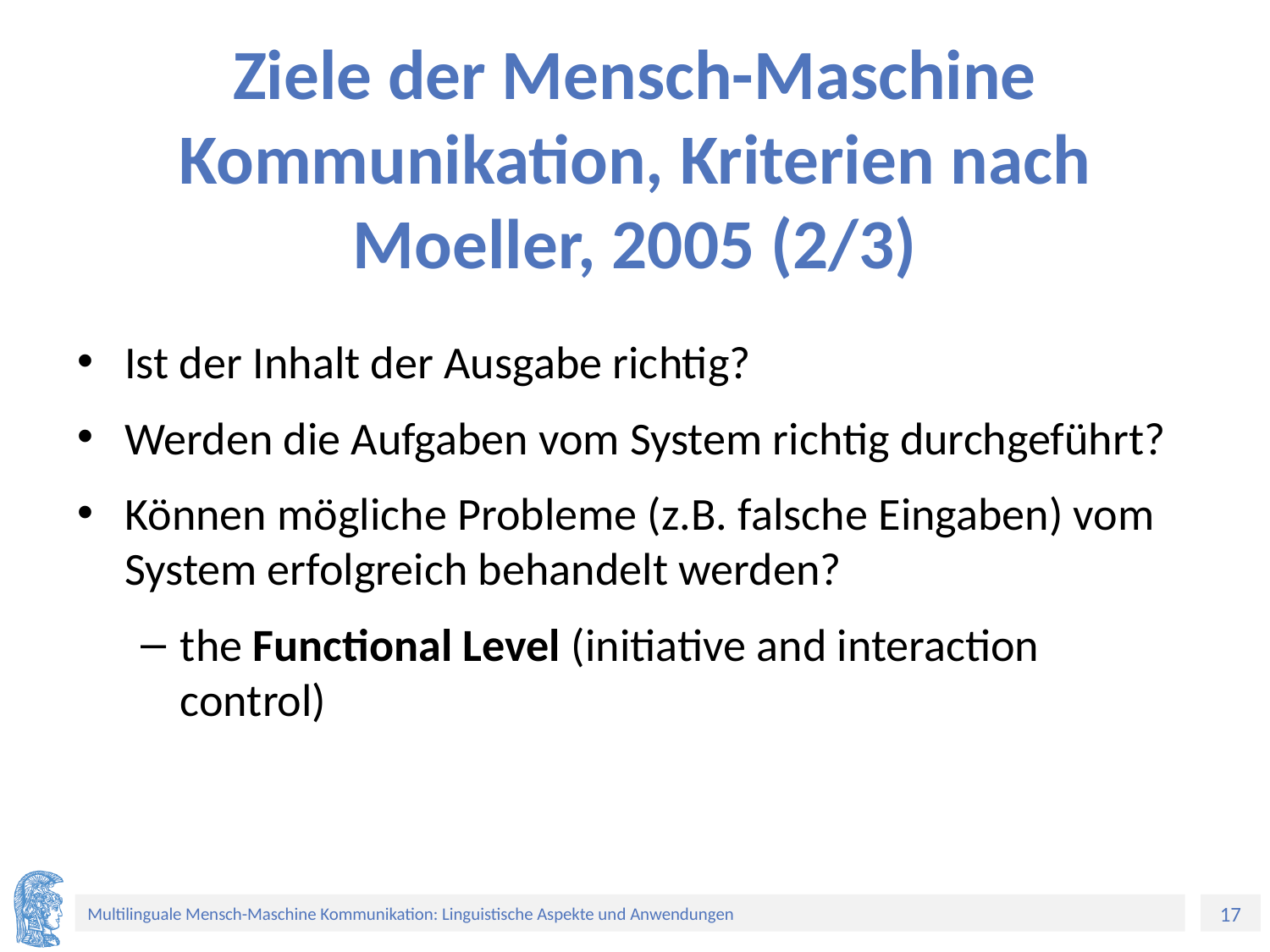

# Ziele der Mensch-Maschine Kommunikation, Kriterien nach Moeller, 2005 (2/3)
Ist der Inhalt der Ausgabe richtig?
Werden die Aufgaben vom System richtig durchgeführt?
Können mögliche Probleme (z.B. falsche Eingaben) vom System erfolgreich behandelt werden?
the Functional Level (initiative and interaction control)